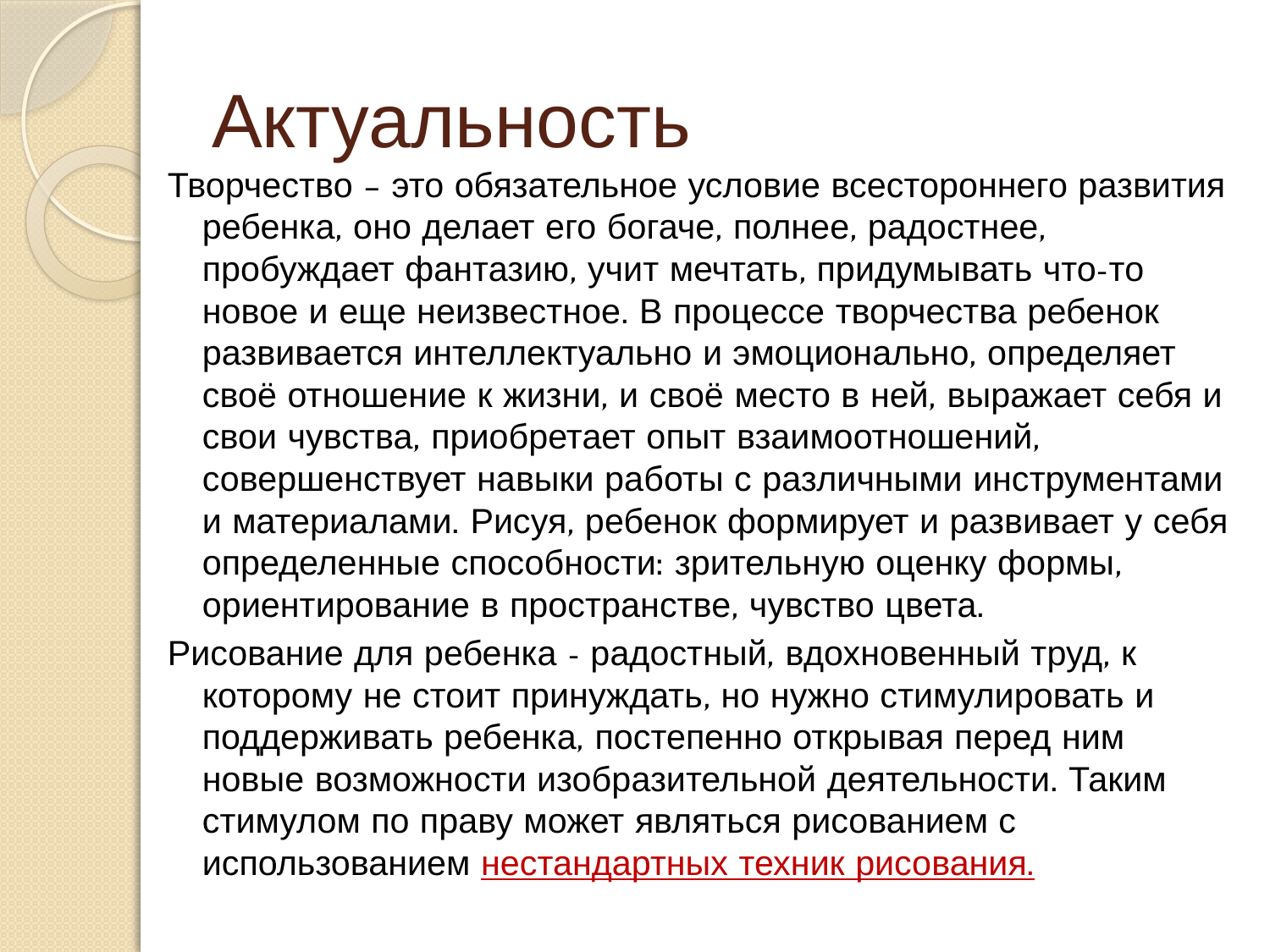

# Актуальность
Творчество – это обязательное условие всестороннего развития ребенка, оно делает его богаче, полнее, радостнее, пробуждает фантазию, учит мечтать, придумывать что-то новое и еще неизвестное. В процессе творчества ребенок развивается интеллектуально и эмоционально, определяет своё отношение к жизни, и своё место в ней, выражает себя и свои чувства, приобретает опыт взаимоотношений, совершенствует навыки работы с различными инструментами и материалами. Рисуя, ребенок формирует и развивает у себя определенные способности: зрительную оценку формы, ориентирование в пространстве, чувство цвета.
Рисование для ребенка - радостный, вдохновенный труд, к которому не стоит принуждать, но нужно стимулировать и поддерживать ребенка, постепенно открывая перед ним новые возможности изобразительной деятельности. Таким  стимулом по праву может являться рисованием с использованием нестандартных техник рисования.